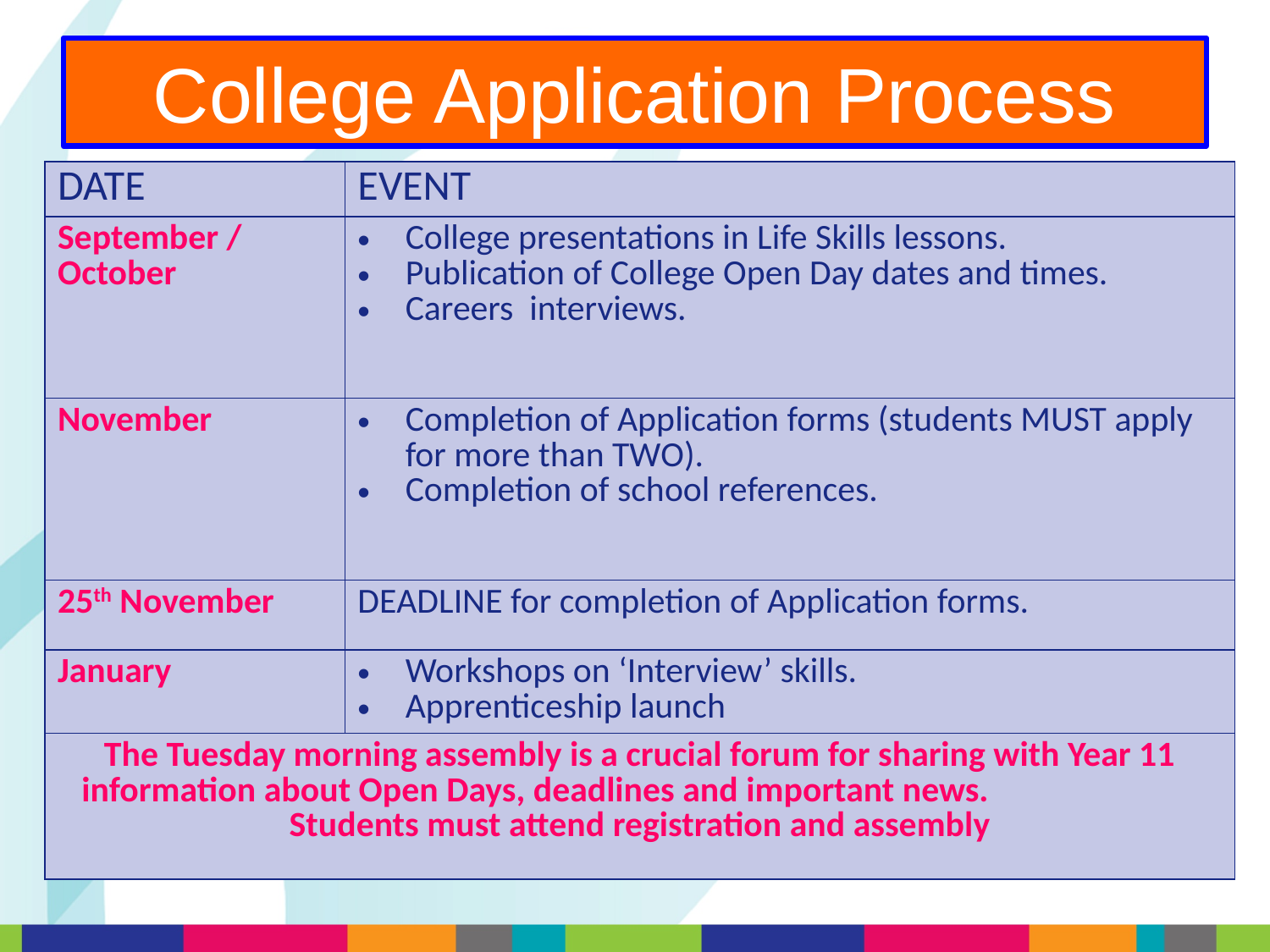

# College Application Process
| DATE | EVENT |
| --- | --- |
| September / October | College presentations in Life Skills lessons. Publication of College Open Day dates and times. Careers interviews. |
| November | Completion of Application forms (students MUST apply for more than TWO). Completion of school references. |
| 25th November | DEADLINE for completion of Application forms. |
| January | Workshops on ‘Interview’ skills. Apprenticeship launch |
| The Tuesday morning assembly is a crucial forum for sharing with Year 11 information about Open Days, deadlines and important news. Students must attend registration and assembly |  |